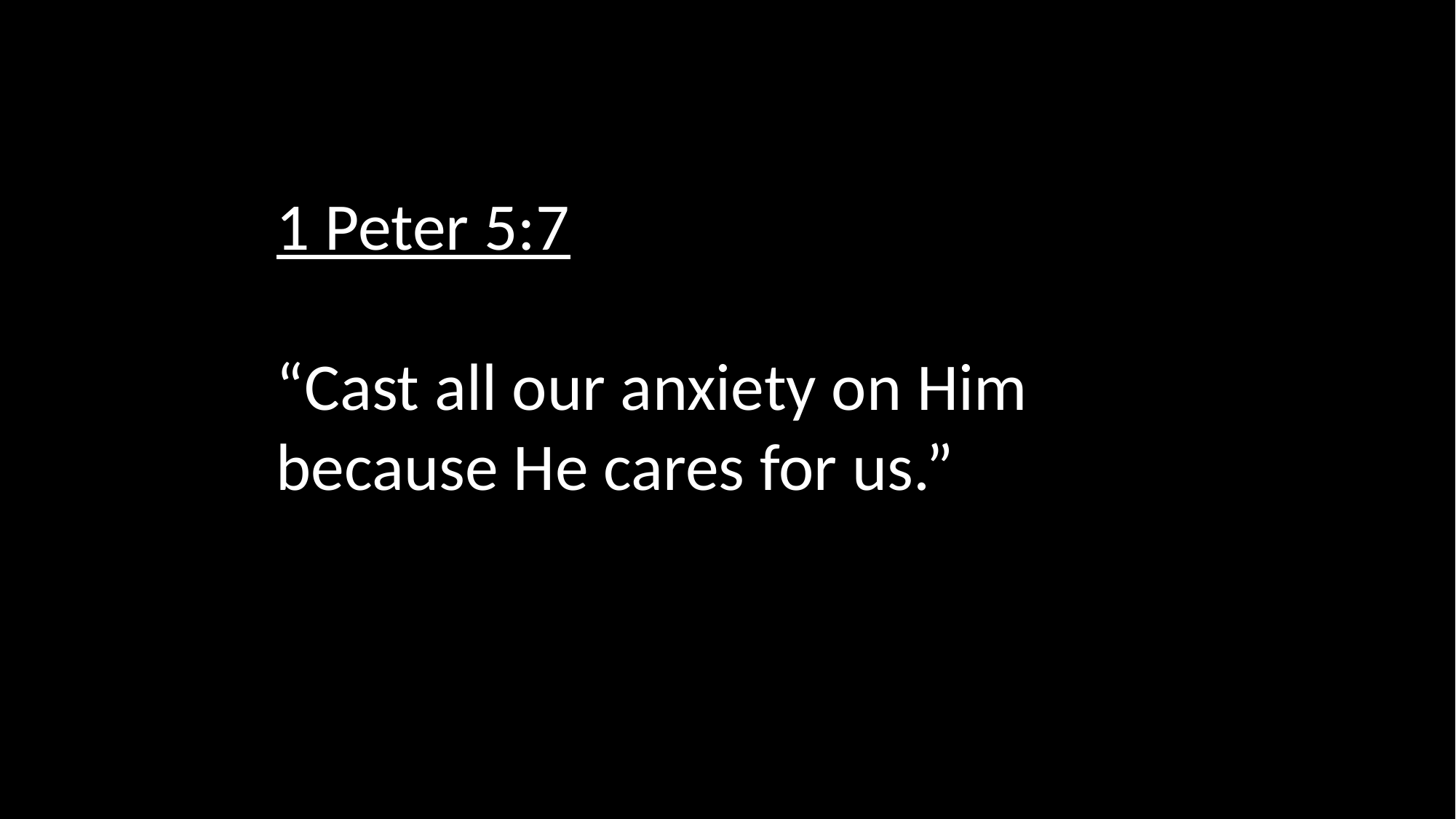

1 Peter 5:7
“Cast all our anxiety on Him because He cares for us.”